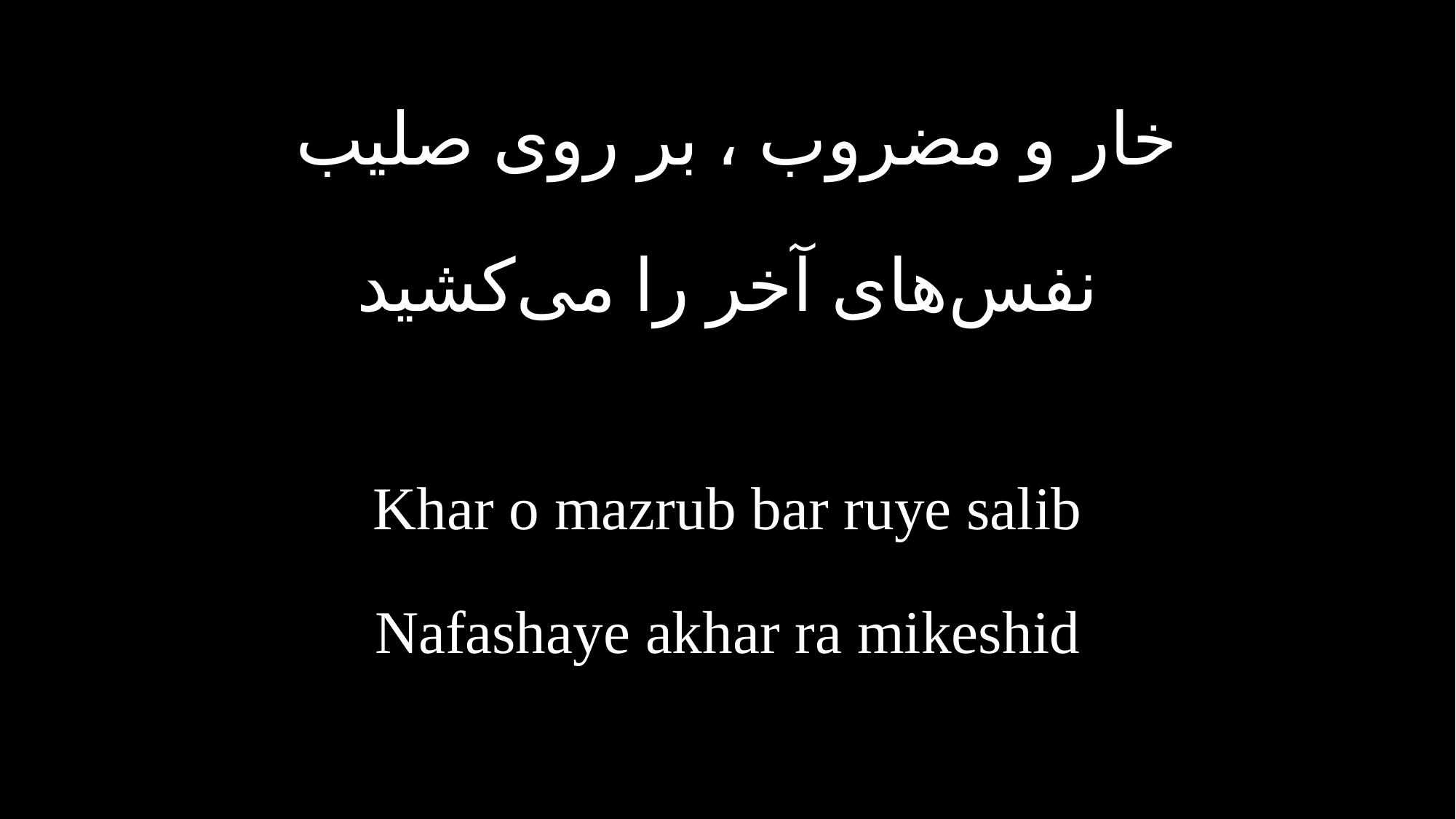

خار و مضروب ، بر روى صليب
نفس‌هاى آخر را مى‌كشيد

Khar o mazrub bar ruye salib
Nafashaye akhar ra mikeshid